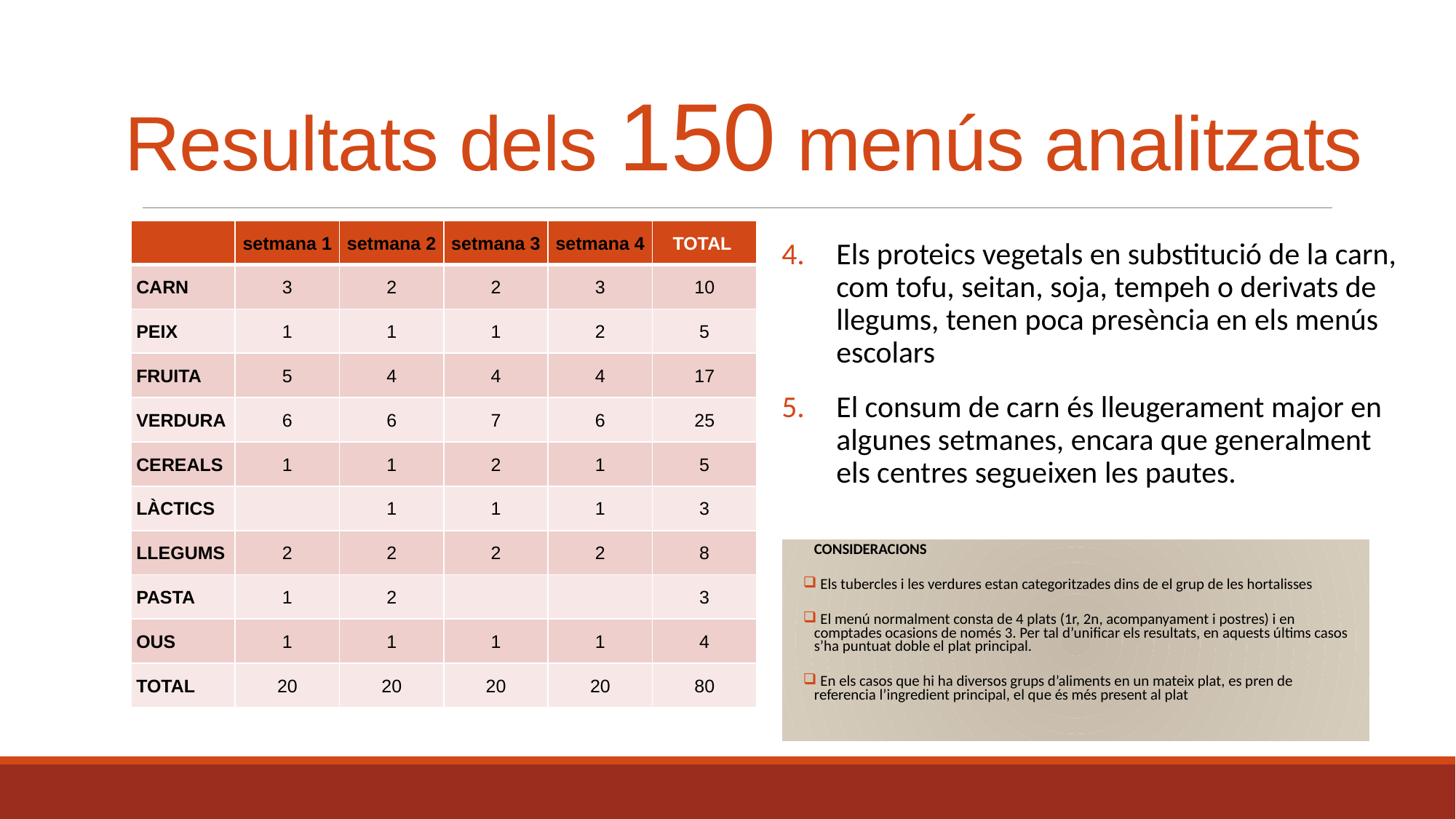

# Resultats dels 150 menús analitzats
|  | setmana 1 | setmana 2 | setmana 3 | setmana 4 | TOTAL |
| --- | --- | --- | --- | --- | --- |
| CARN | 3 | 2 | 2 | 3 | 10 |
| PEIX | 1 | 1 | 1 | 2 | 5 |
| FRUITA | 5 | 4 | 4 | 4 | 17 |
| VERDURA | 6 | 6 | 7 | 6 | 25 |
| CEREALS | 1 | 1 | 2 | 1 | 5 |
| LÀCTICS |  | 1 | 1 | 1 | 3 |
| LLEGUMS | 2 | 2 | 2 | 2 | 8 |
| PASTA | 1 | 2 |  |  | 3 |
| OUS | 1 | 1 | 1 | 1 | 4 |
| TOTAL | 20 | 20 | 20 | 20 | 80 |
Els proteics vegetals en substitució de la carn, com tofu, seitan, soja, tempeh o derivats de llegums, tenen poca presència en els menús escolars
El consum de carn és lleugerament major en algunes setmanes, encara que generalment els centres segueixen les pautes.

CONSIDERACIONS
 Els tubercles i les verdures estan categoritzades dins de el grup de les hortalisses
 El menú normalment consta de 4 plats (1r, 2n, acompanyament i postres) i en comptades ocasions de només 3. Per tal d’unificar els resultats, en aquests últims casos s’ha puntuat doble el plat principal.
 En els casos que hi ha diversos grups d’aliments en un mateix plat, es pren de referencia l’ingredient principal, el que és més present al plat